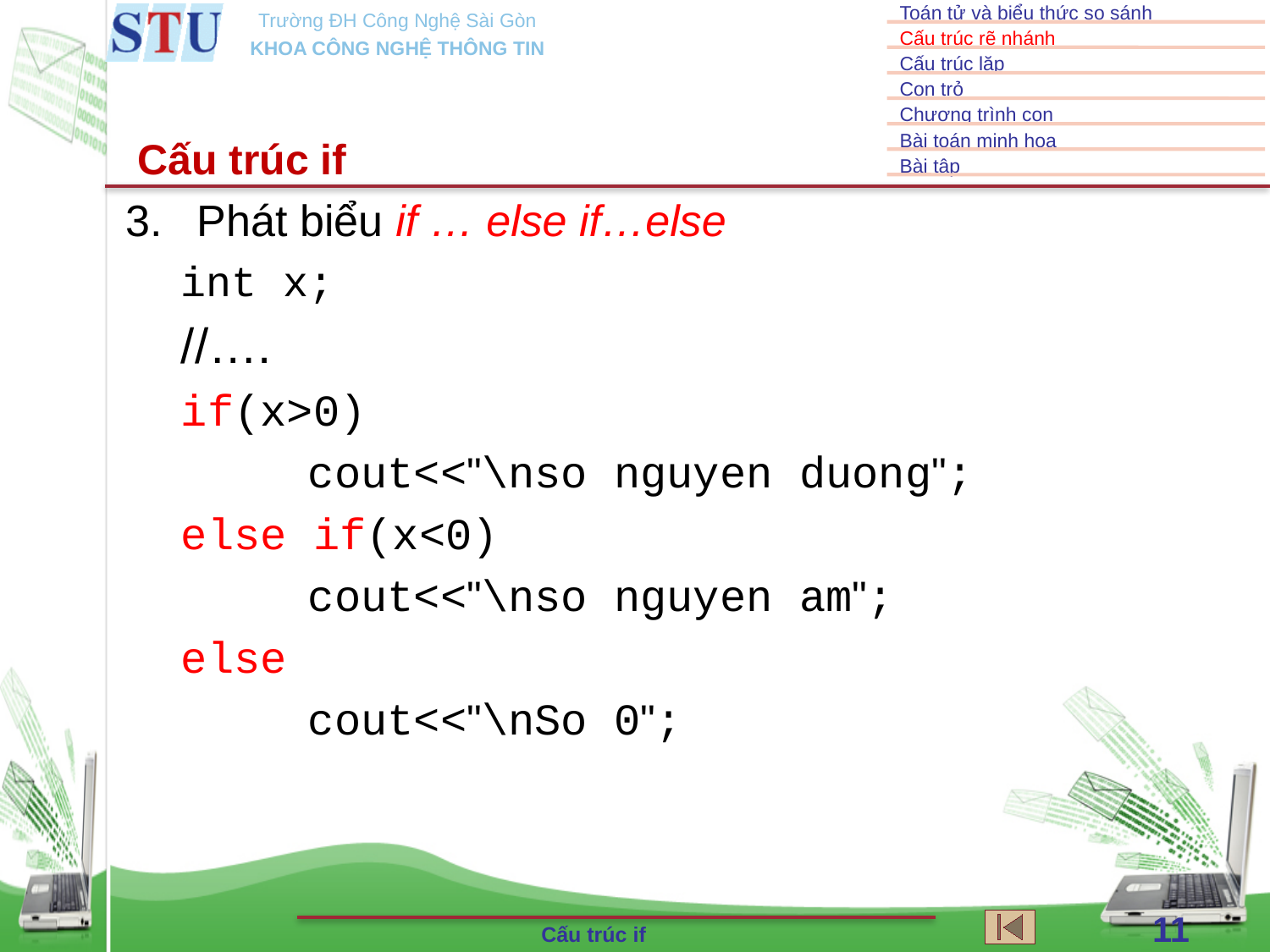

Toán tử và biểu thức so sánh
Cấu trúc rẽ nhánh
Cấu trúc lặp
Con trỏ
Chương trình con
Bài toán minh họa
Bài tập
Cấu trúc if
Phát biểu if … else if…else
int x;
//….
if(x>0)
	cout<<"\nso nguyen duong";
else if(x<0)
	cout<<"\nso nguyen am";
else
	cout<<"\nSo 0";

11
Cấu trúc if